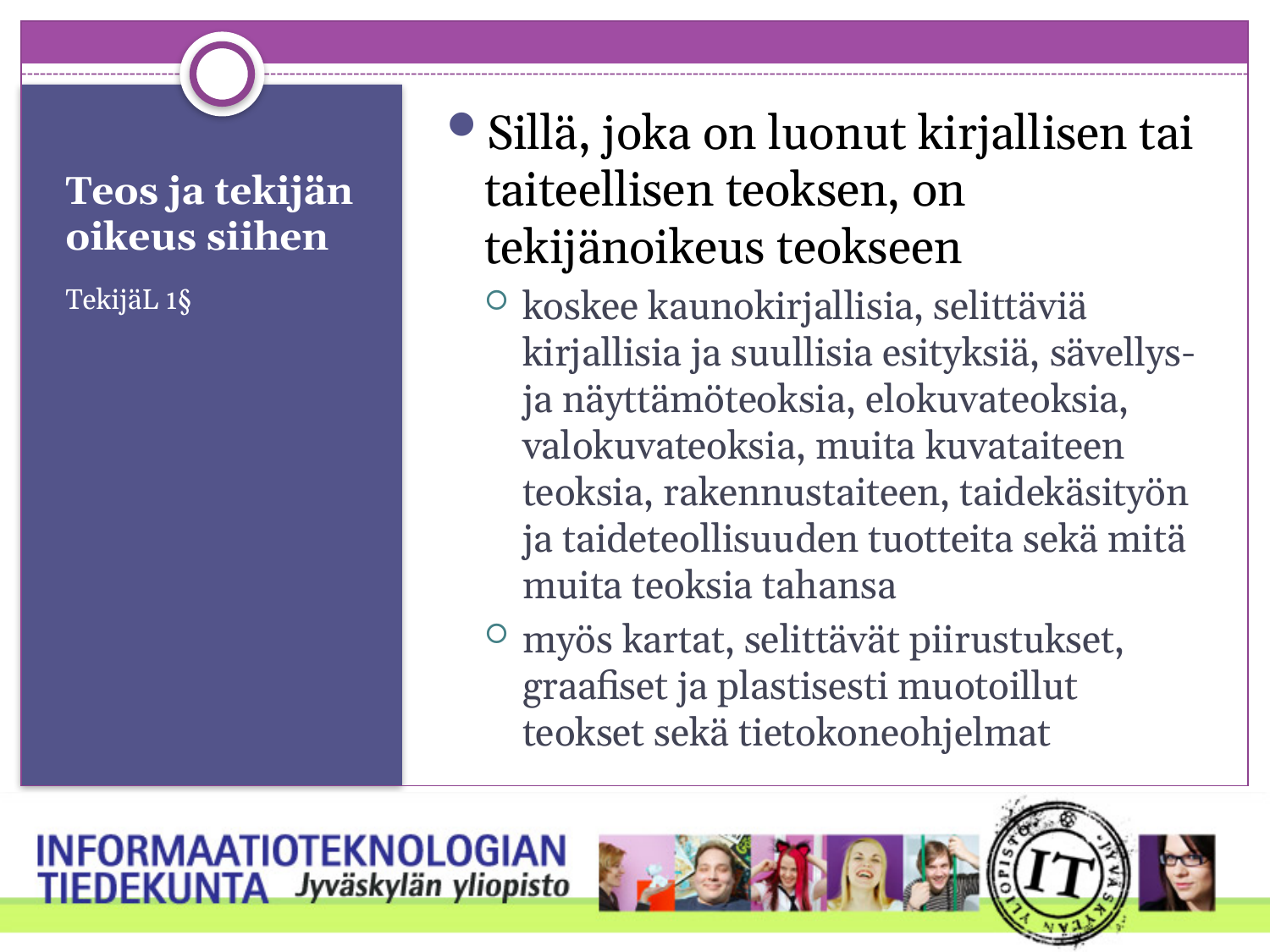

Sillä, joka on luonut kirjallisen tai taiteellisen teoksen, on tekijänoikeus teokseen
koskee kaunokirjallisia, selittäviä kirjallisia ja suullisia esityksiä, sävellys- ja näyttämöteoksia, elokuvateoksia, valokuvateoksia, muita kuvataiteen teoksia, rakennustaiteen, taidekäsityön ja taideteollisuuden tuotteita sekä mitä muita teoksia tahansa
myös kartat, selittävät piirustukset, graafiset ja plastisesti muotoillut teokset sekä tietokoneohjelmat
# Teos ja tekijän oikeus siihen
TekijäL 1§